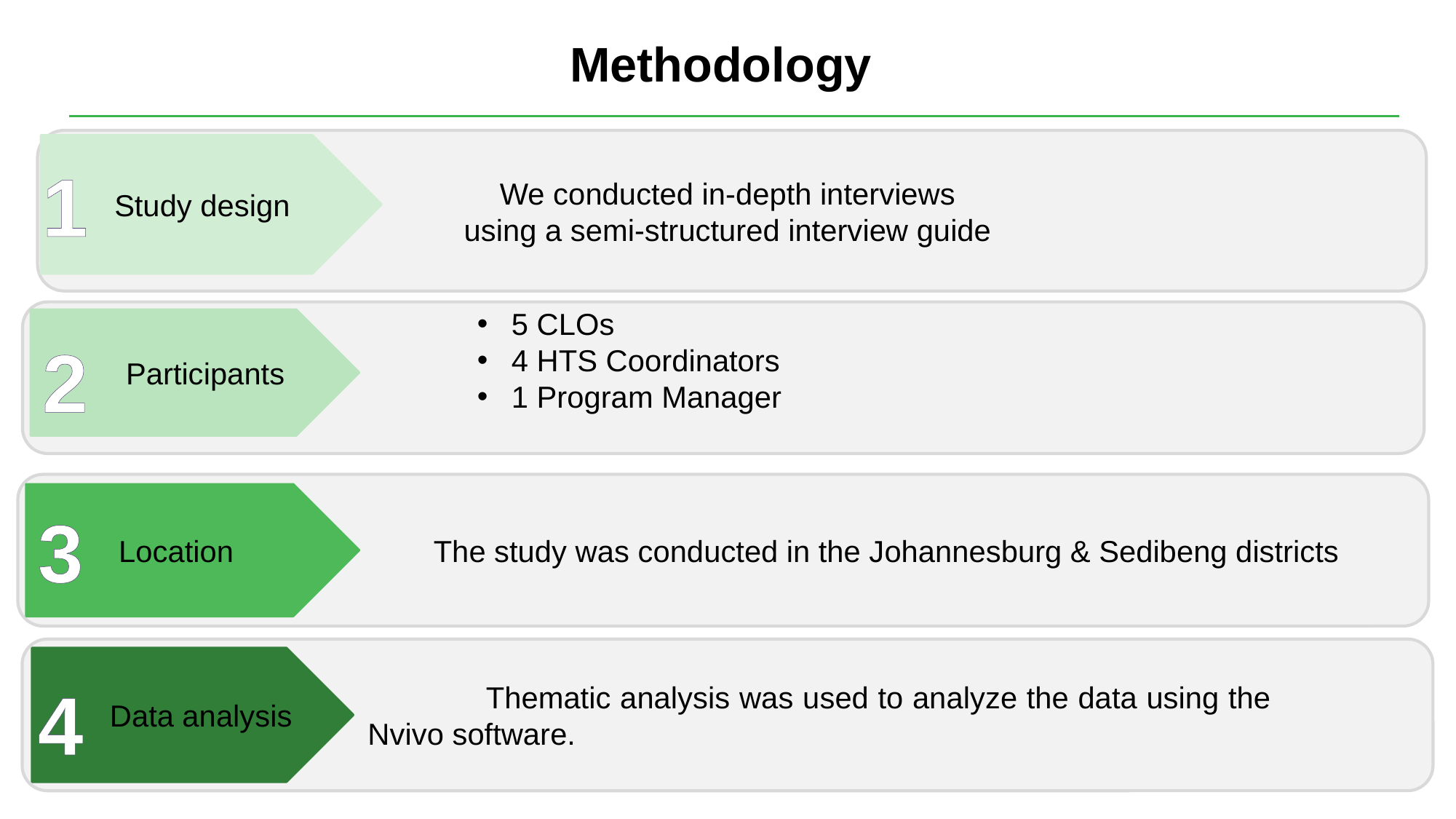

Methodology

We conducted in-depth interviews
using a semi-structured interview guide
   Study design
1
5 CLOs
4 HTS Coordinators
1 Program Manager

       Participants
2
                                        The study was conducted in the Johannesburg & Sedibeng districts
Location
3
                                                Thematic analysis was used to analyze the data using the              				Nvivo software.
       Data analysis
4